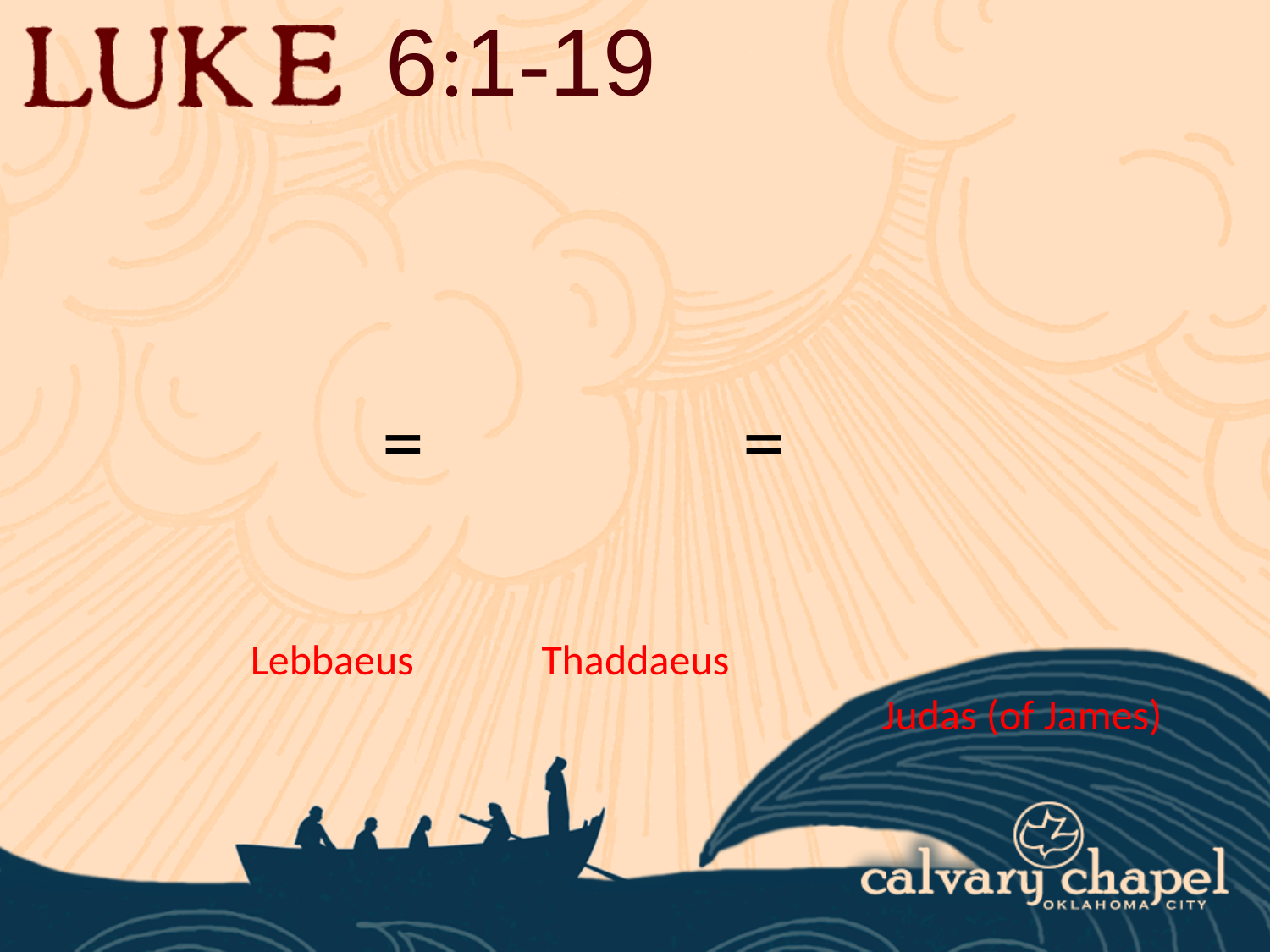

6:1-19
=
=
Lebbaeus
Thaddaeus
Judas (of James)